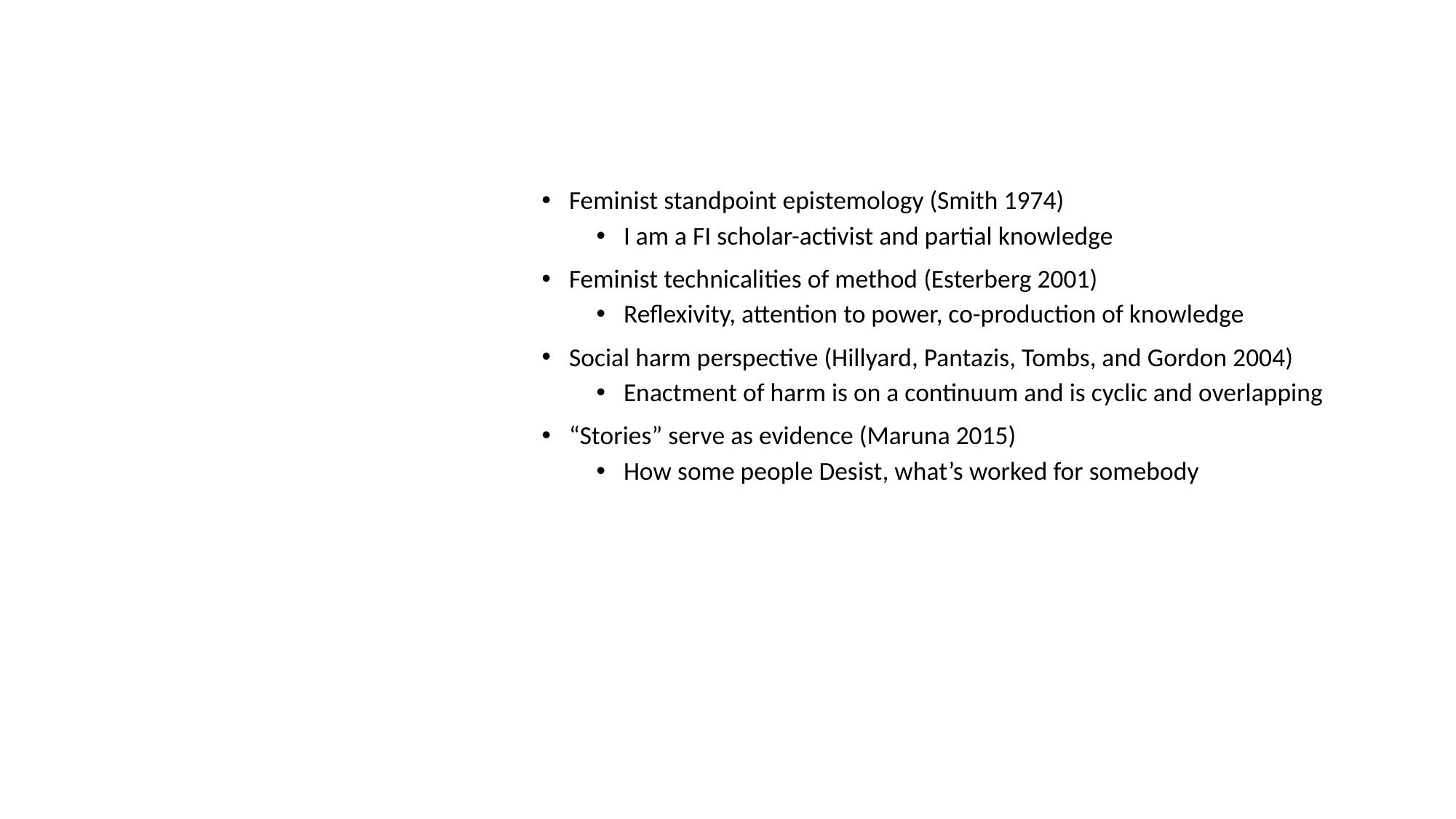

Feminist standpoint epistemology (Smith 1974)
I am a FI scholar-activist and partial knowledge
Feminist technicalities of method (Esterberg 2001)
Reflexivity, attention to power, co-production of knowledge
Social harm perspective (Hillyard, Pantazis, Tombs, and Gordon 2004)
Enactment of harm is on a continuum and is cyclic and overlapping
“Stories” serve as evidence (Maruna 2015)
How some people Desist, what’s worked for somebody

# Procedure: Theoretical Paradigms and Research Strategies